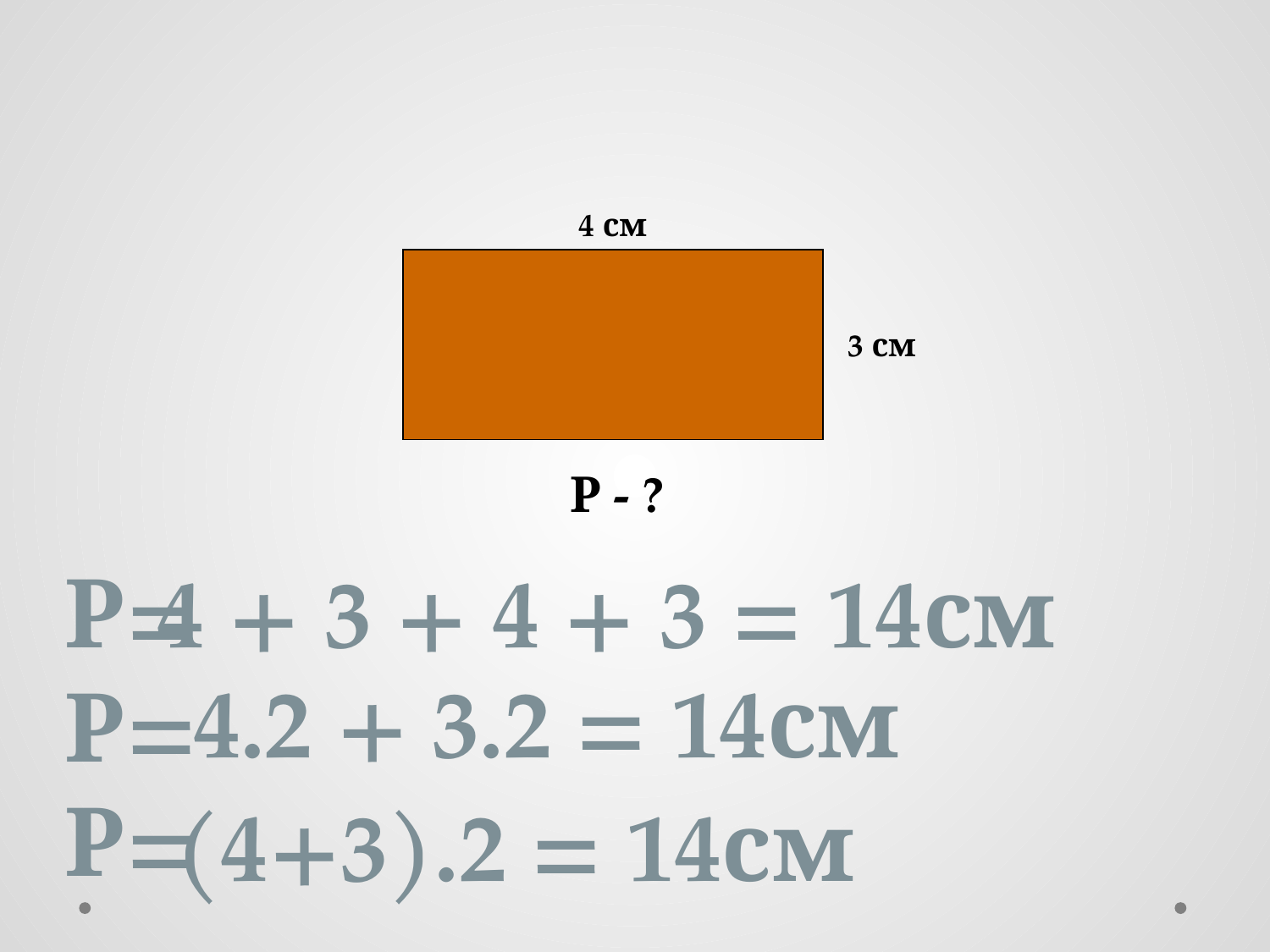

4 см

3 см
Р - ?
Р=
Р=
Р=
4 + 3 + 4 + 3 = 14см
4.2 + 3.2 = 14см
(4+3).2 = 14см